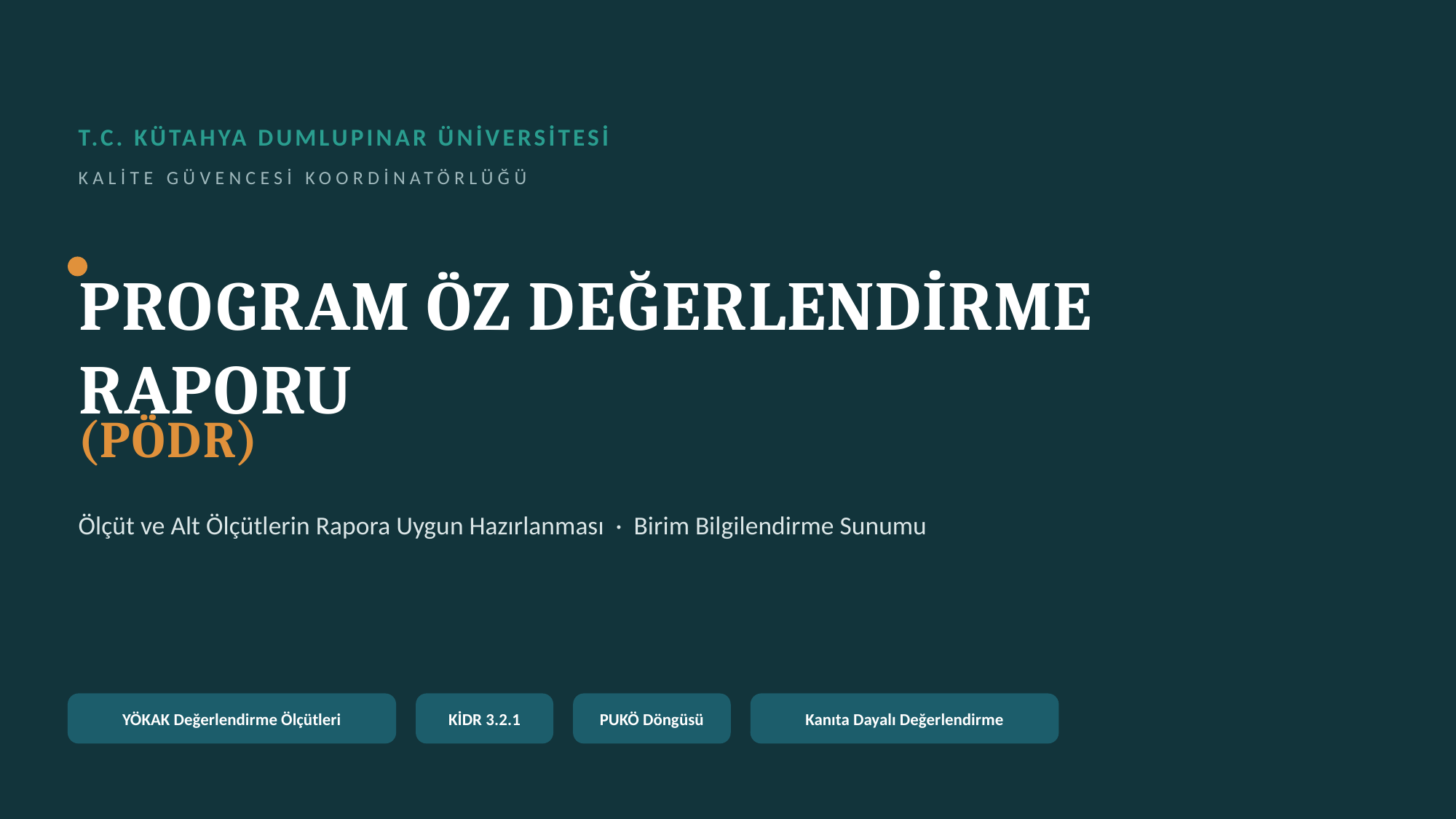

T.C. KÜTAHYA DUMLUPINAR ÜNİVERSİTESİ
KALİTE GÜVENCESİ KOORDİNATÖRLÜĞÜ

PROGRAM ÖZ DEĞERLENDİRME RAPORU
(PÖDR)
Ölçüt ve Alt Ölçütlerin Rapora Uygun Hazırlanması  ·  Birim Bilgilendirme Sunumu

YÖKAK Değerlendirme Ölçütleri

KİDR 3.2.1

PUKÖ Döngüsü

Kanıta Dayalı Değerlendirme